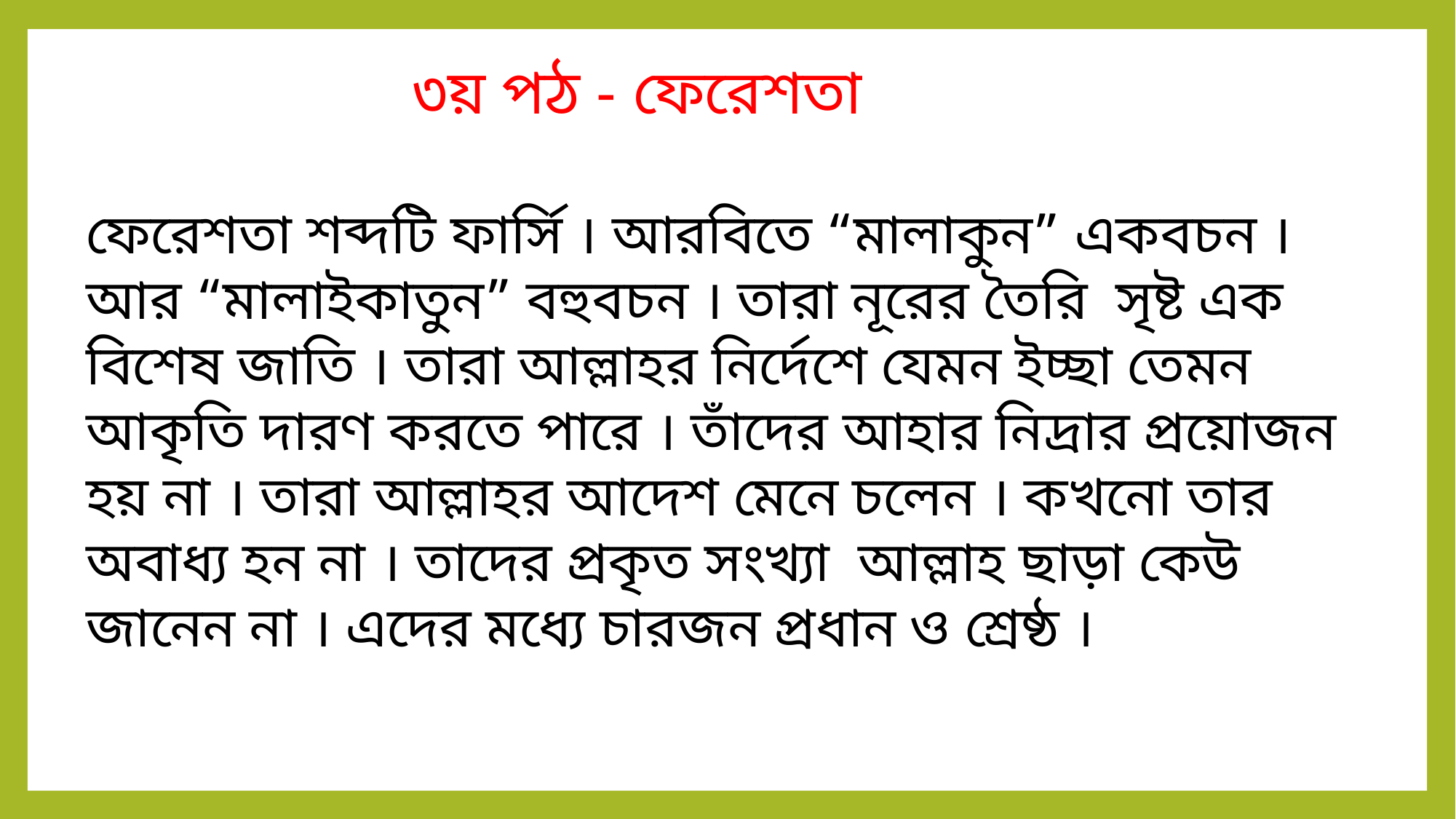

৩য় পঠ - ফেরেশতা
ফেরেশতা শব্দটি ফার্সি । আরবিতে “মালাকুন” একবচন । আর “মালাইকাতুন” বহুবচন । তারা নূরের তৈরি  সৃষ্ট এক বিশেষ জাতি । তারা আল্লাহর নির্দেশে যেমন ইচ্ছা তেমন আকৃতি দারণ করতে পারে । তাঁদের আহার নিদ্রার প্রয়োজন হয় না । তারা আল্লাহর আদেশ মেনে চলেন । কখনো তার অবাধ্য হন না । তাদের প্রকৃত সংখ্যা  আল্লাহ ছাড়া কেউ জানেন না । এদের মধ্যে চারজন প্রধান ও শ্রেষ্ঠ ।